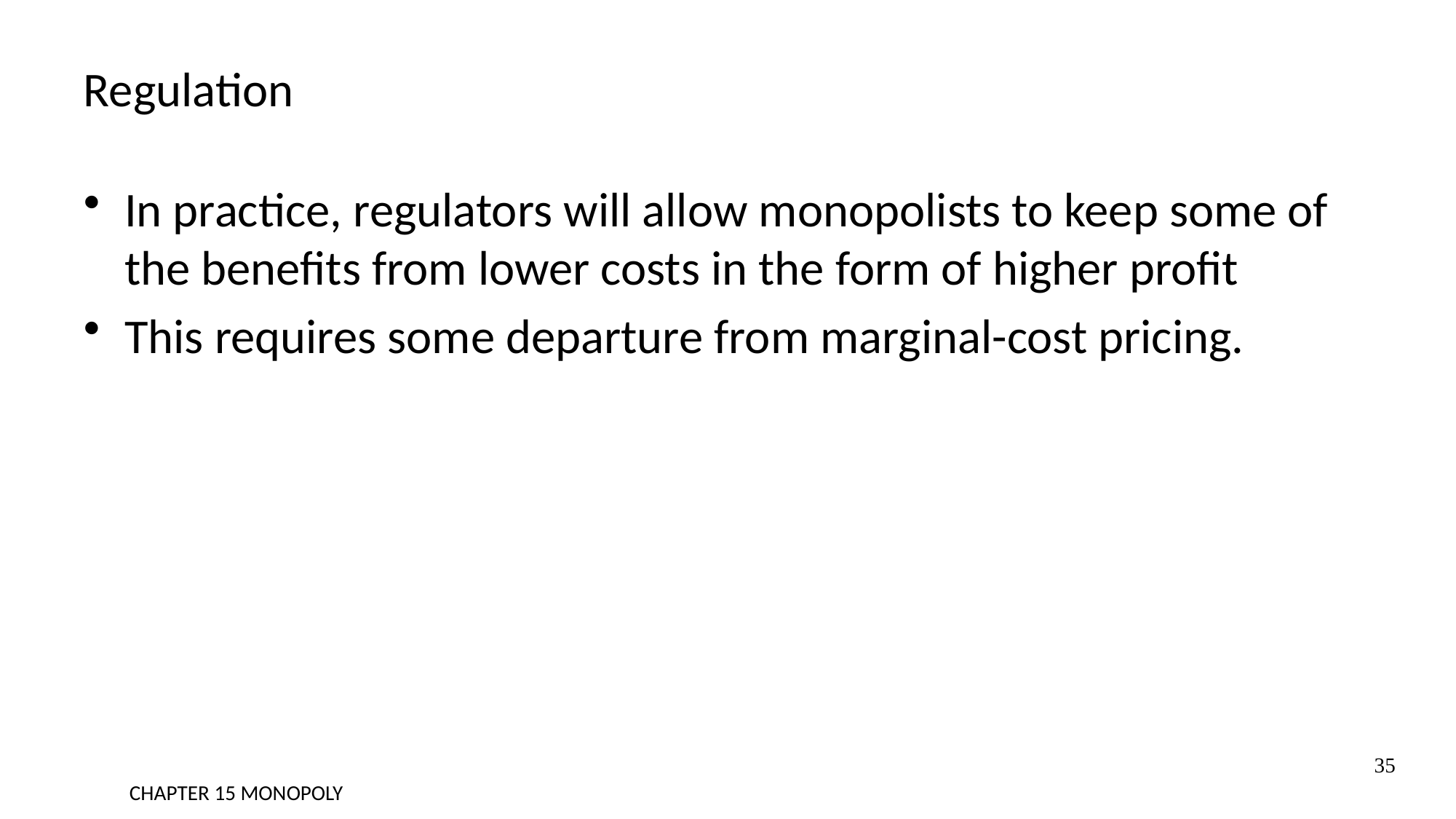

# Regulation
In practice, regulators will allow monopolists to keep some of the benefits from lower costs in the form of higher profit
This requires some departure from marginal-cost pricing.
35
CHAPTER 15 MONOPOLY